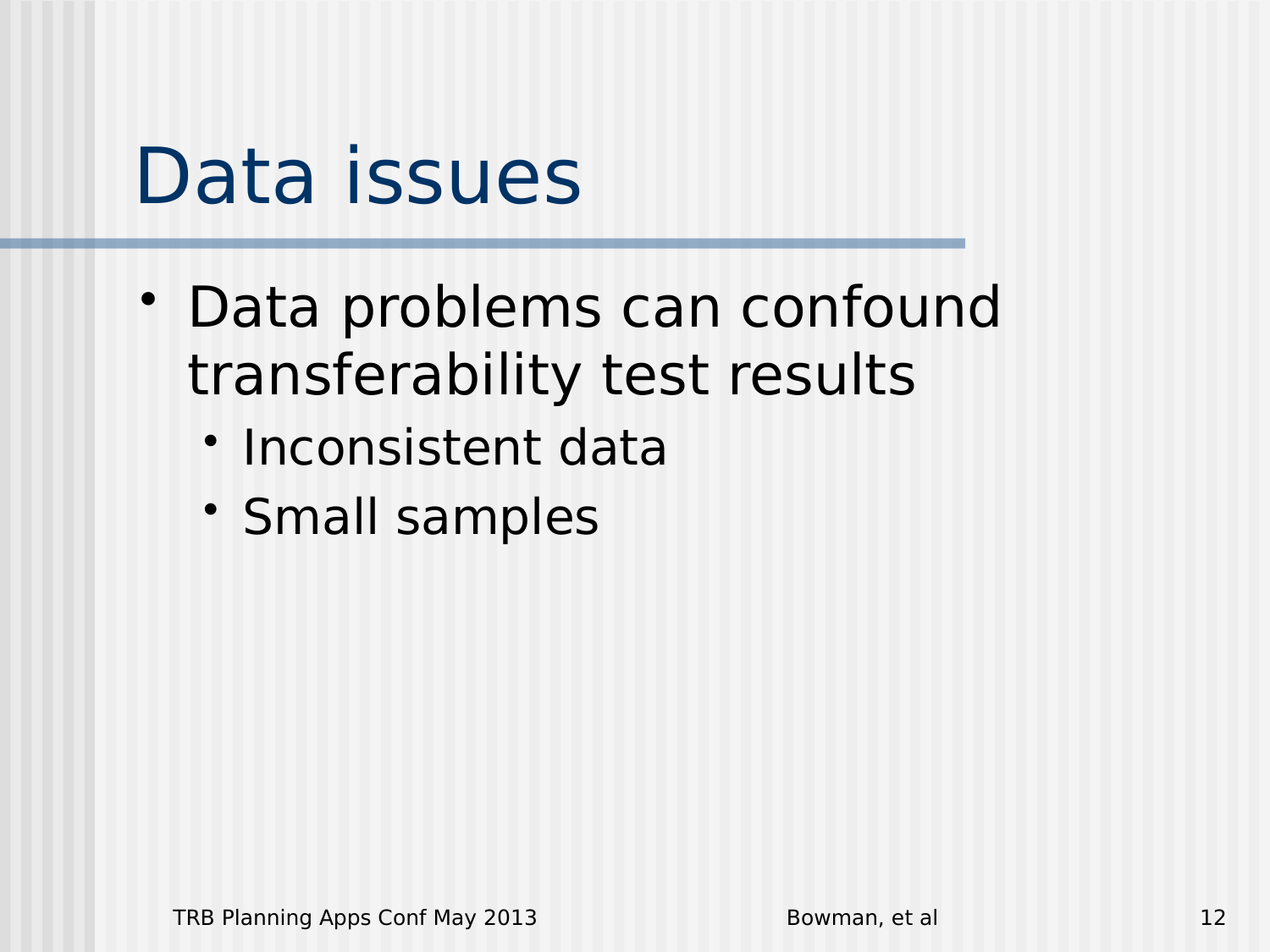

# Data issues
Data problems can confound transferability test results
Inconsistent data
Small samples

TRB Planning Apps Conf May 2013
Bowman, et al
12